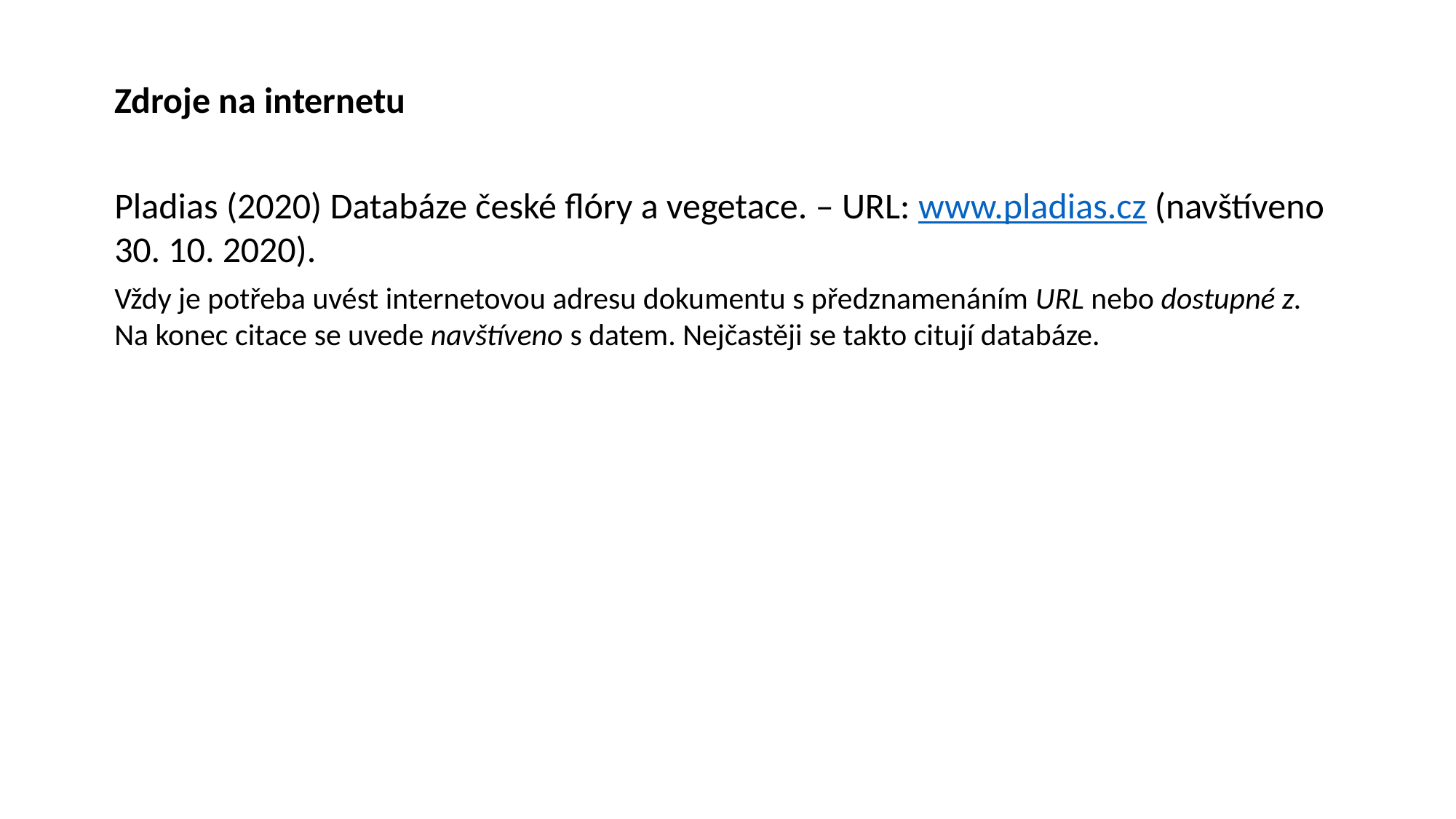

Zdroje na internetu

Pladias (2020) Databáze české flóry a vegetace. – URL: www.pladias.cz (navštíveno 30. 10. 2020).
Vždy je potřeba uvést internetovou adresu dokumentu s předznamenáním URL nebo dostupné z. Na konec citace se uvede navštíveno s datem. Nejčastěji se takto citují databáze.